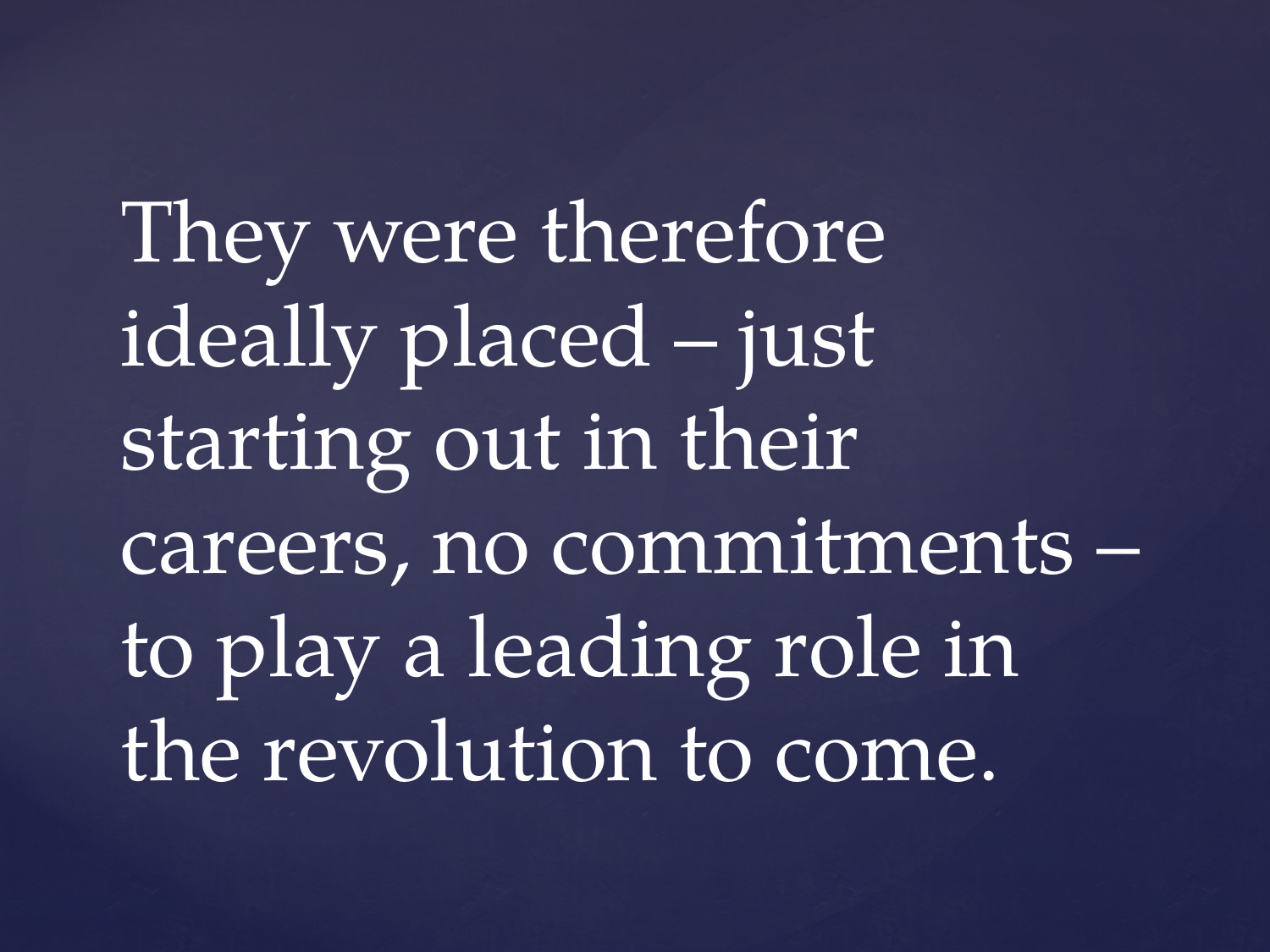

# They were therefore ideally placed – just starting out in their careers, no commitments – to play a leading role in the revolution to come.